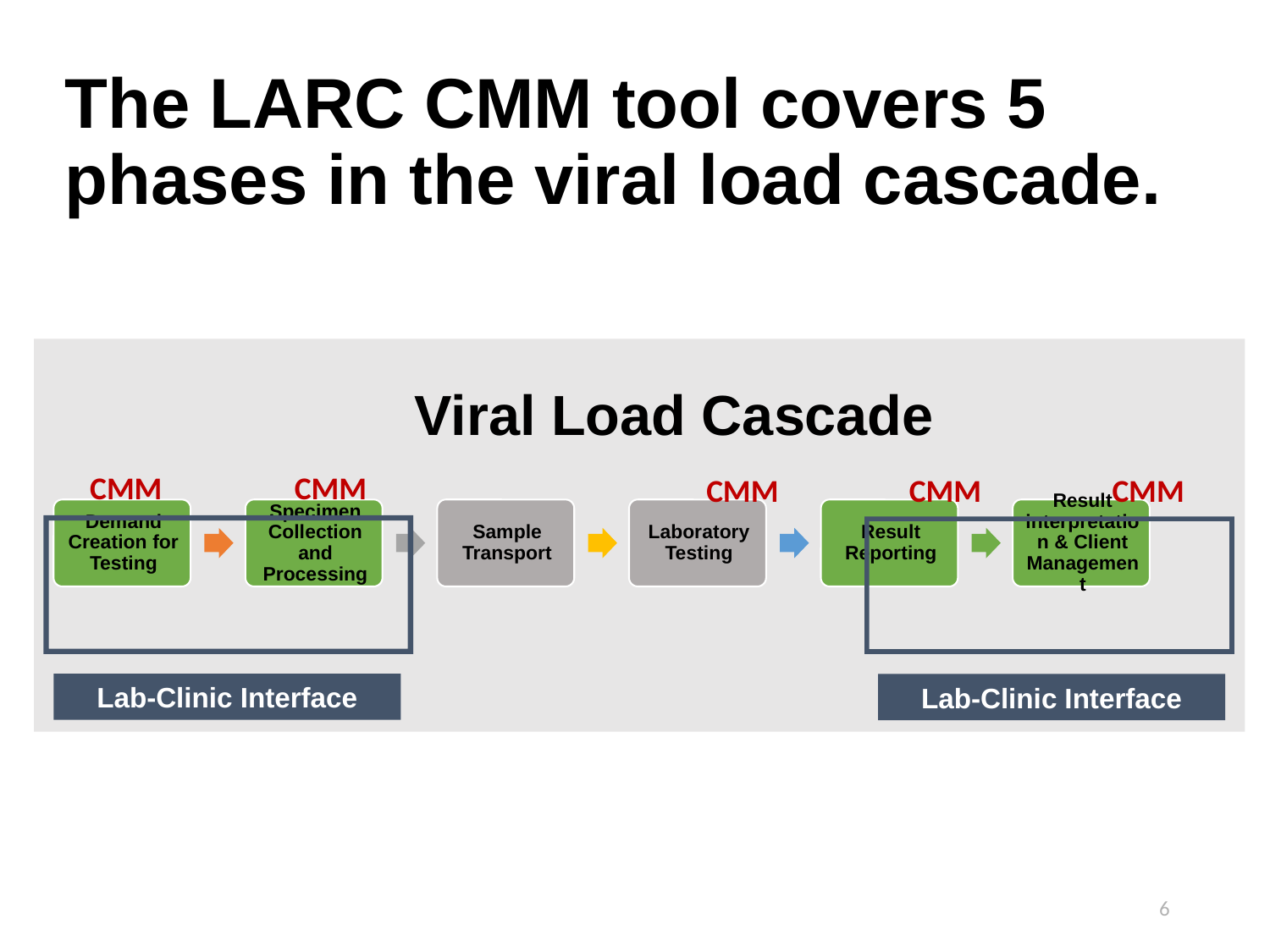

The LARC CMM tool covers 5 phases in the viral load cascade.

Demand Creation for Testing

Specimen Collection and Processing

Sample Transport

Laboratory Testing

Result Reporting

Result interpretation & Client Management
Viral Load Cascade

Lab-Clinic Interface
Lab-Clinic Interface
CMM
CMM
CMM
CMM
CMM
6